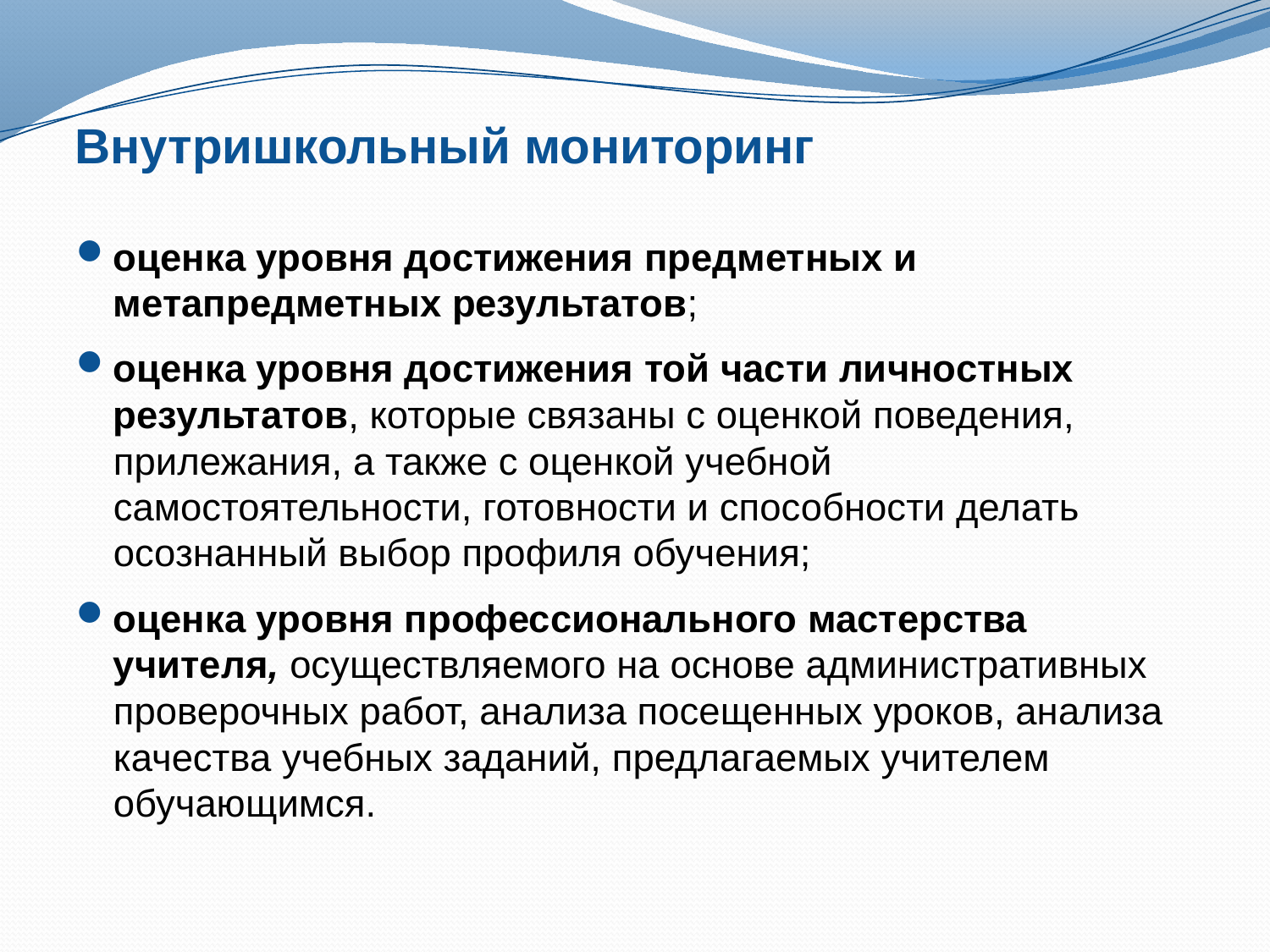

# Внутришкольный мониторинг
оценка уровня достижения предметных и метапредметных результатов;
оценка уровня достижения той части личностных результатов, которые связаны с оценкой поведения, прилежания, а также с оценкой учебной самостоятельности, готовности и способности делать осознанный выбор профиля обучения;
оценка уровня профессионального мастерства учителя, осуществляемого на основе административных проверочных работ, анализа посещенных уроков, анализа качества учебных заданий, предлагаемых учителем обучающимся.